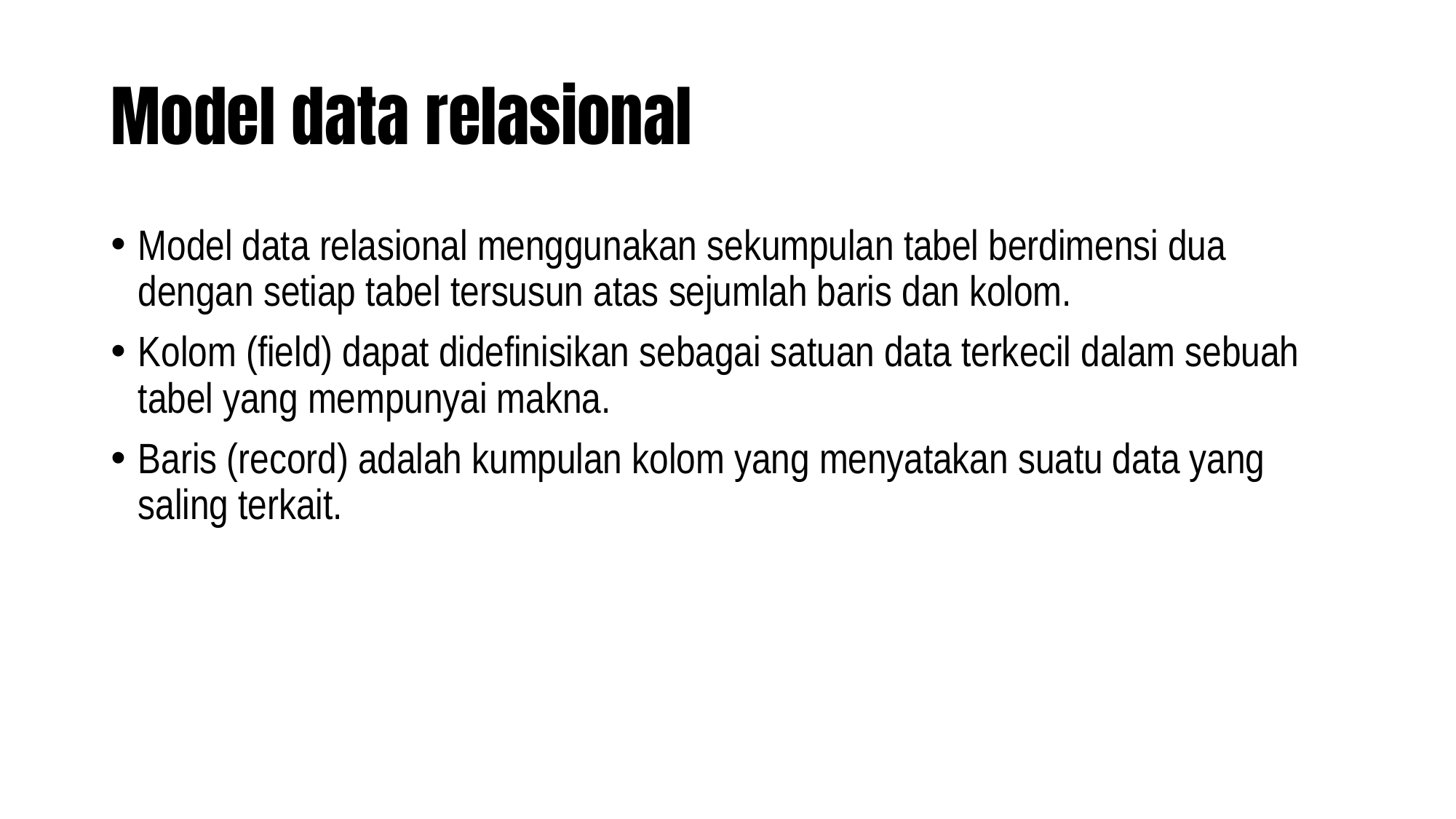

# Model data relasional
Model data relasional menggunakan sekumpulan tabel berdimensi dua dengan setiap tabel tersusun atas sejumlah baris dan kolom.
Kolom (field) dapat didefinisikan sebagai satuan data terkecil dalam sebuah tabel yang mempunyai makna.
Baris (record) adalah kumpulan kolom yang menyatakan suatu data yang saling terkait.